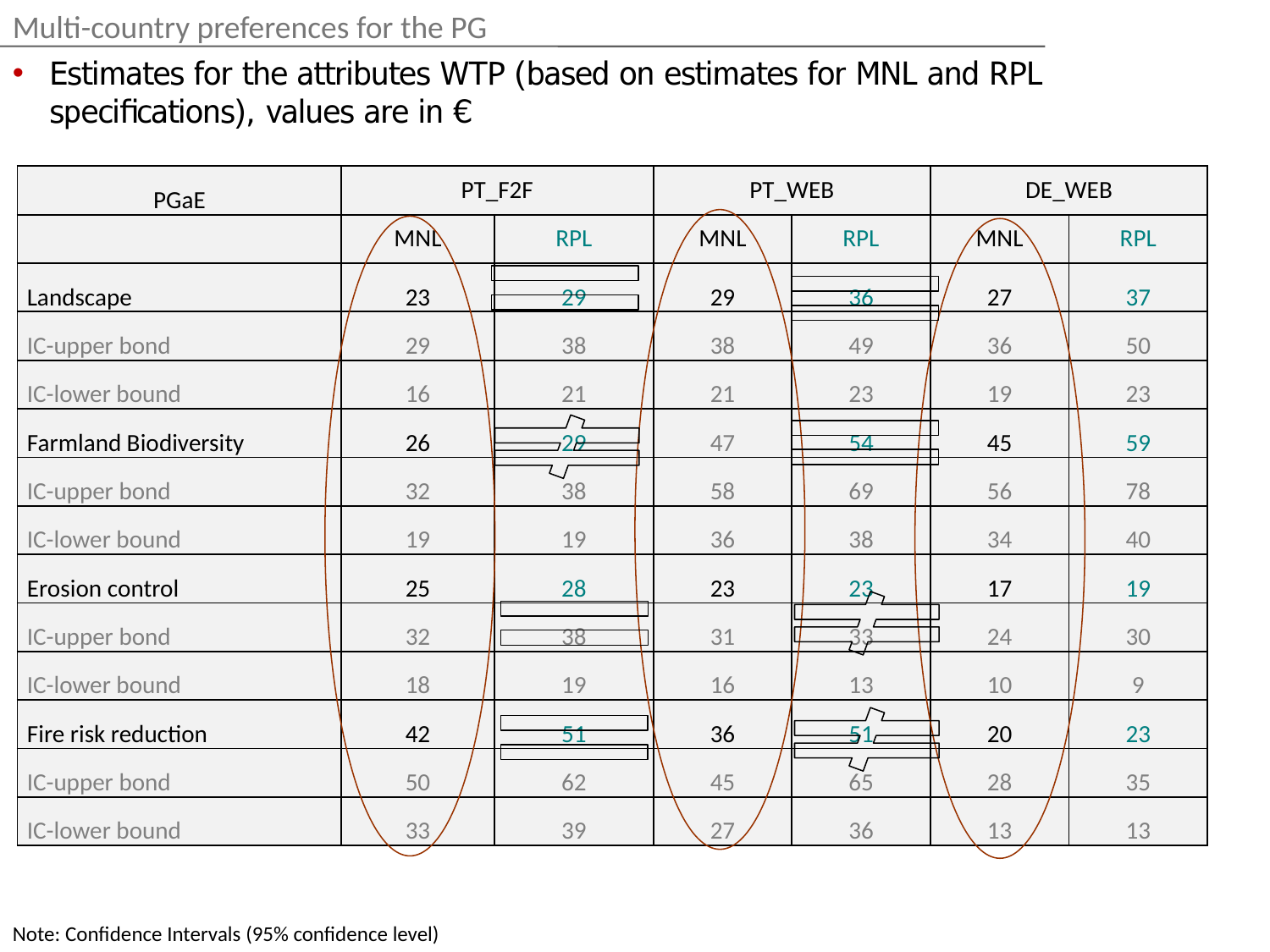

Multi-country preferences for the PG

Estimates for the attributes WTP (based on estimates for MNL and RPL specifications), values are in €
| PGaE | PT\_F2F |  | PT\_WEB |  | DE\_WEB |  |
| --- | --- | --- | --- | --- | --- | --- |
|  | MNL | RPL | MNL | RPL | MNL | RPL |
| Landscape | 23 | 29 | 29 | 36 | 27 | 37 |
| IC-upper bond | 29 | 38 | 38 | 49 | 36 | 50 |
| IC-lower bound | 16 | 21 | 21 | 23 | 19 | 23 |
| Farmland Biodiversity | 26 | 29 | 47 | 54 | 45 | 59 |
| IC-upper bond | 32 | 38 | 58 | 69 | 56 | 78 |
| IC-lower bound | 19 | 19 | 36 | 38 | 34 | 40 |
| Erosion control | 25 | 28 | 23 | 23 | 17 | 19 |
| IC-upper bond | 32 | 38 | 31 | 33 | 24 | 30 |
| IC-lower bound | 18 | 19 | 16 | 13 | 10 | 9 |
| Fire risk reduction | 42 | 51 | 36 | 51 | 20 | 23 |
| IC-upper bond | 50 | 62 | 45 | 65 | 28 | 35 |
| IC-lower bound | 33 | 39 | 27 | 36 | 13 | 13 |

Note: Confidence Intervals (95% confidence level)